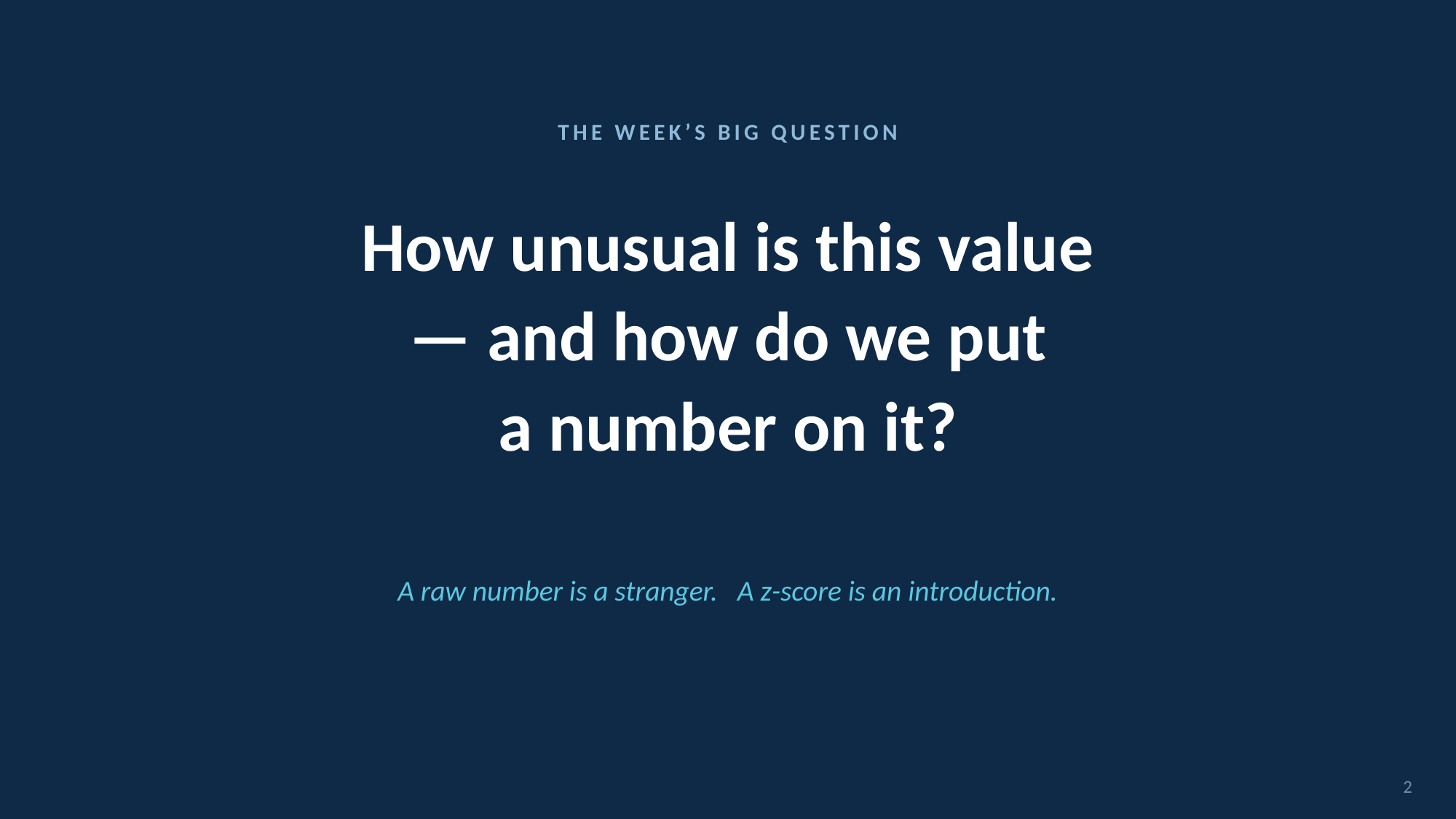

THE WEEK’S BIG QUESTION
How unusual is this value
— and how do we put
a number on it?
A raw number is a stranger.   A z-score is an introduction.
2